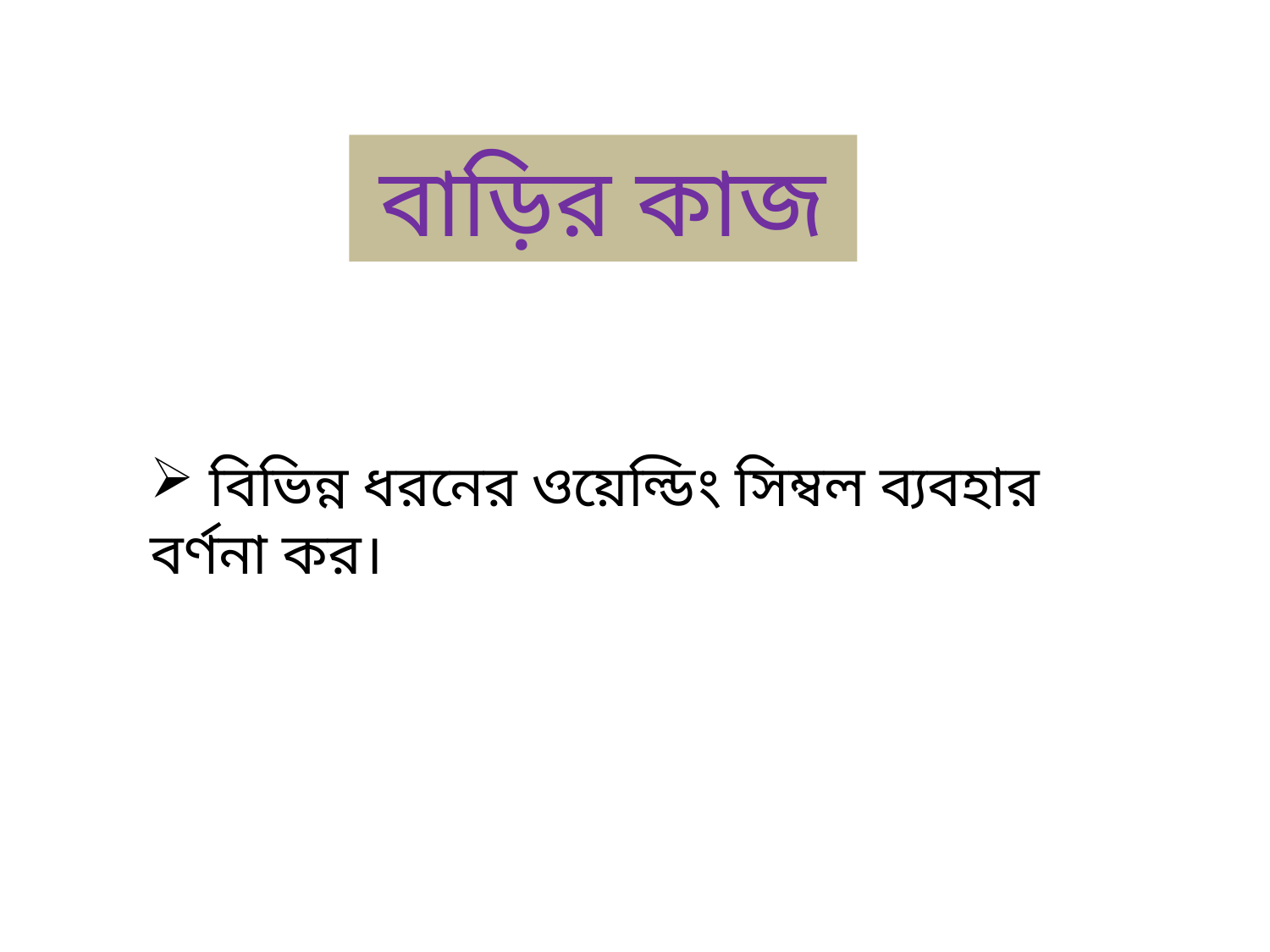

বাড়ির কাজ
 বিভিন্ন ধরনের ওয়েল্ডিং সিম্বল ব্যবহার বর্ণনা কর।